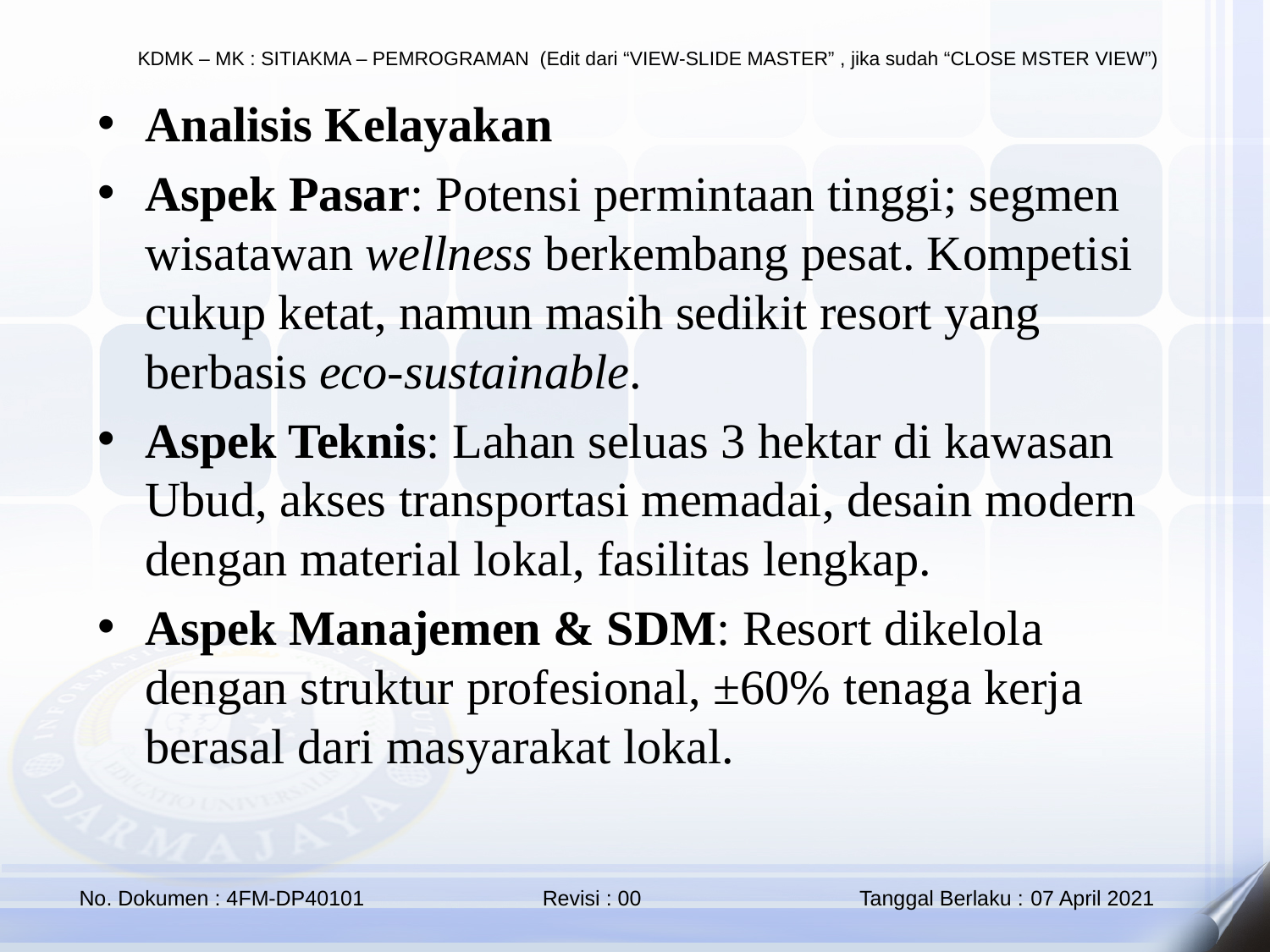

Analisis Kelayakan
Aspek Pasar: Potensi permintaan tinggi; segmen wisatawan wellness berkembang pesat. Kompetisi cukup ketat, namun masih sedikit resort yang berbasis eco-sustainable.
Aspek Teknis: Lahan seluas 3 hektar di kawasan Ubud, akses transportasi memadai, desain modern dengan material lokal, fasilitas lengkap.
Aspek Manajemen & SDM: Resort dikelola dengan struktur profesional, ±60% tenaga kerja berasal dari masyarakat lokal.